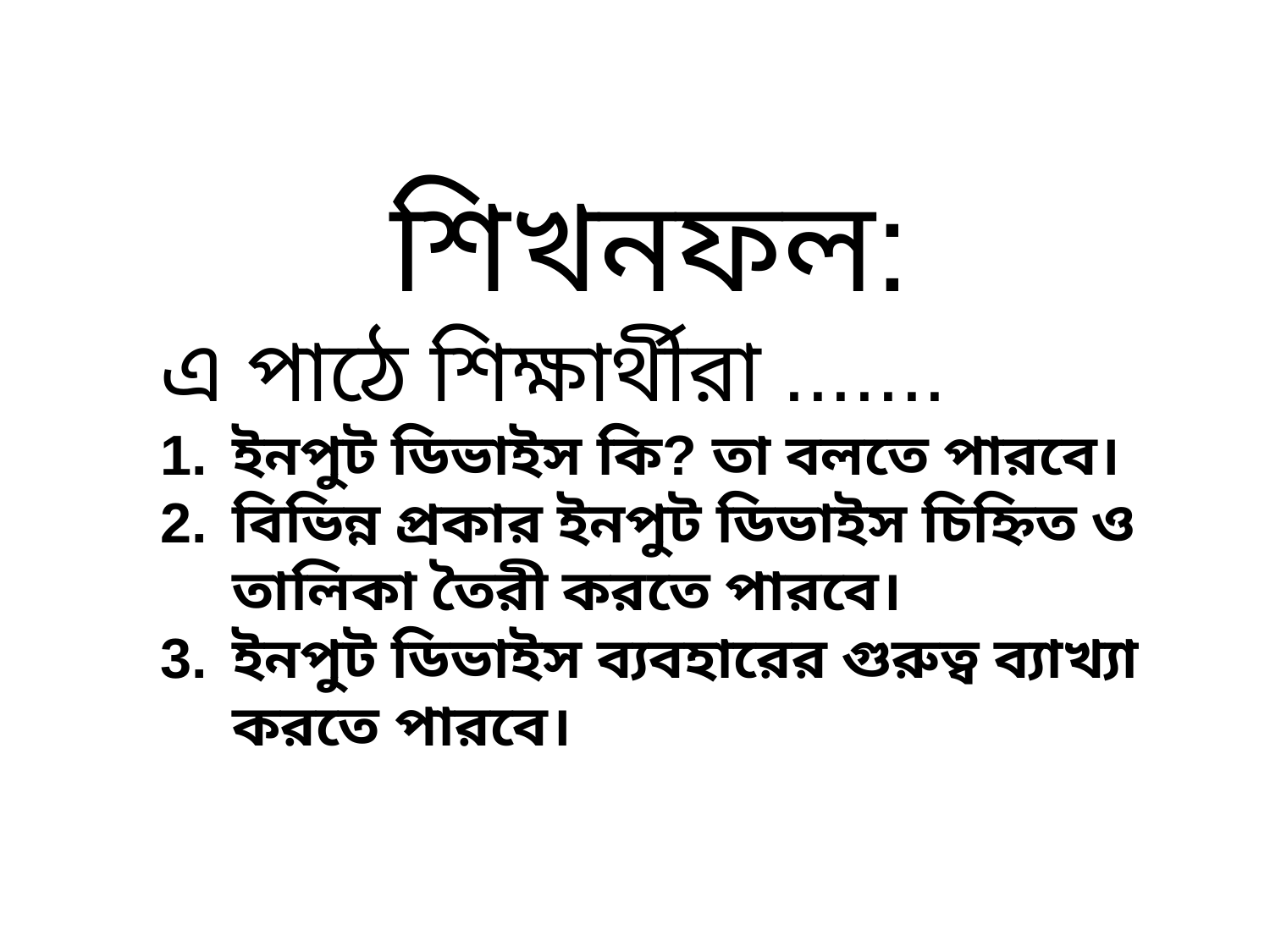

শিখনফল:
এ পাঠে শিক্ষার্থীরা .......
ইনপুট ডিভাইস কি? তা বলতে পারবে।
বিভিন্ন প্রকার ইনপুট ডিভাইস চিহ্নিত ও তালিকা তৈরী করতে পারবে।
ইনপুট ডিভাইস ব্যবহারের গুরুত্ব ব্যাখ্যা করতে পারবে।